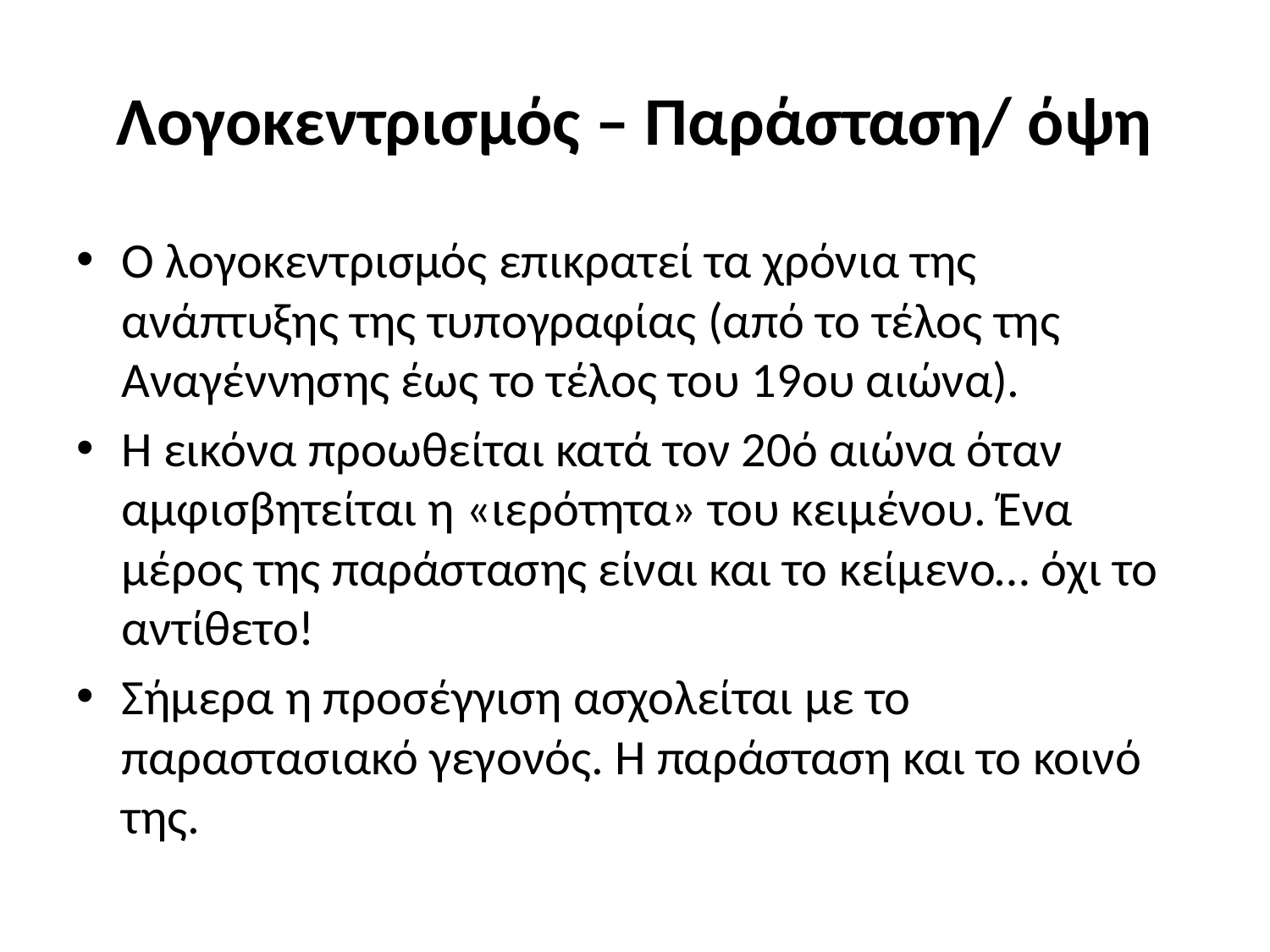

# Λογοκεντρισμός – Παράσταση/ όψη
Ο λογοκεντρισμός επικρατεί τα χρόνια της ανάπτυξης της τυπογραφίας (από το τέλος της Αναγέννησης έως το τέλος του 19ου αιώνα).
Η εικόνα προωθείται κατά τον 20ό αιώνα όταν αμφισβητείται η «ιερότητα» του κειμένου. Ένα μέρος της παράστασης είναι και το κείμενο… όχι το αντίθετο!
Σήμερα η προσέγγιση ασχολείται με το παραστασιακό γεγονός. Η παράσταση και το κοινό της.